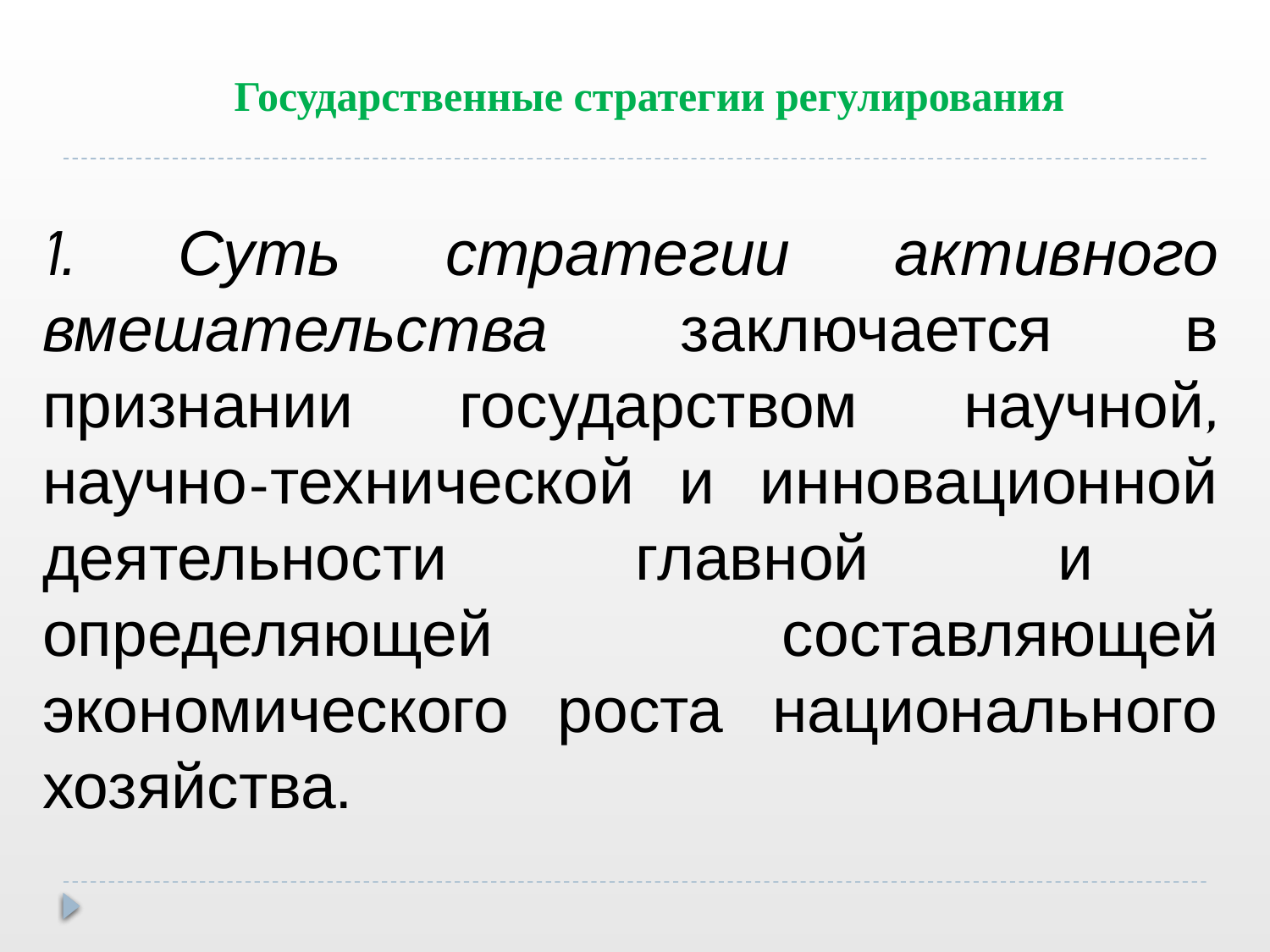

#
Государственные стратегии регулирования
1. Суть стратегии активного вмешательства заключается в признании государством научной, научно-технической и инновационной деятельности   главной   и   определяющей   составляющей экономического роста национального хозяйства.